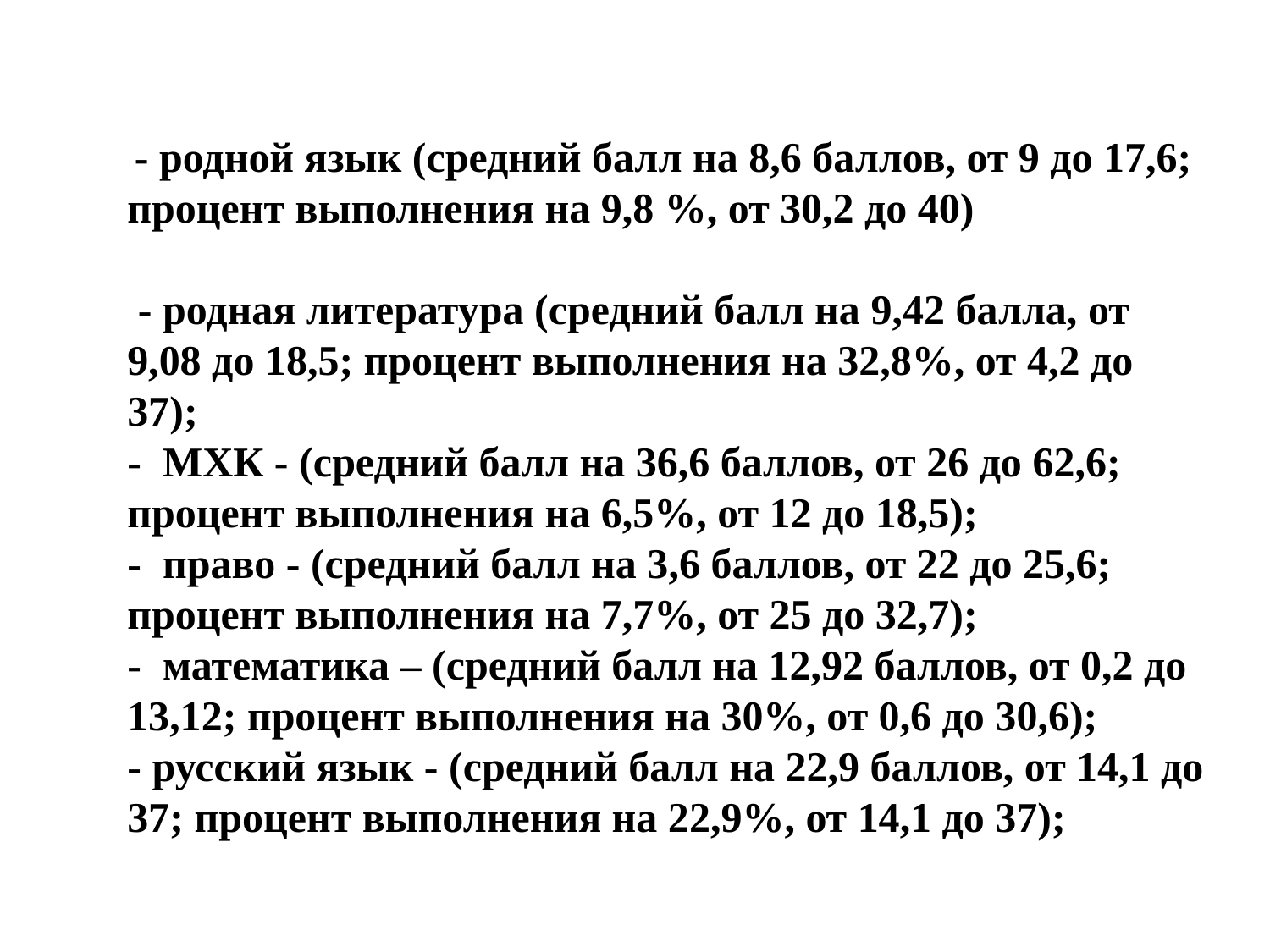

- родной язык (средний балл на 8,6 баллов, от 9 до 17,6; процент выполнения на 9,8 %, от 30,2 до 40)

 - родная литература (средний балл на 9,42 балла, от 9,08 до 18,5; процент выполнения на 32,8%, от 4,2 до 37);
-  МХК - (средний балл на 36,6 баллов, от 26 до 62,6; процент выполнения на 6,5%, от 12 до 18,5);
-  право - (средний балл на 3,6 баллов, от 22 до 25,6; процент выполнения на 7,7%, от 25 до 32,7);
-  математика – (средний балл на 12,92 баллов, от 0,2 до 13,12; процент выполнения на 30%, от 0,6 до 30,6);
- русский язык - (средний балл на 22,9 баллов, от 14,1 до 37; процент выполнения на 22,9%, от 14,1 до 37);